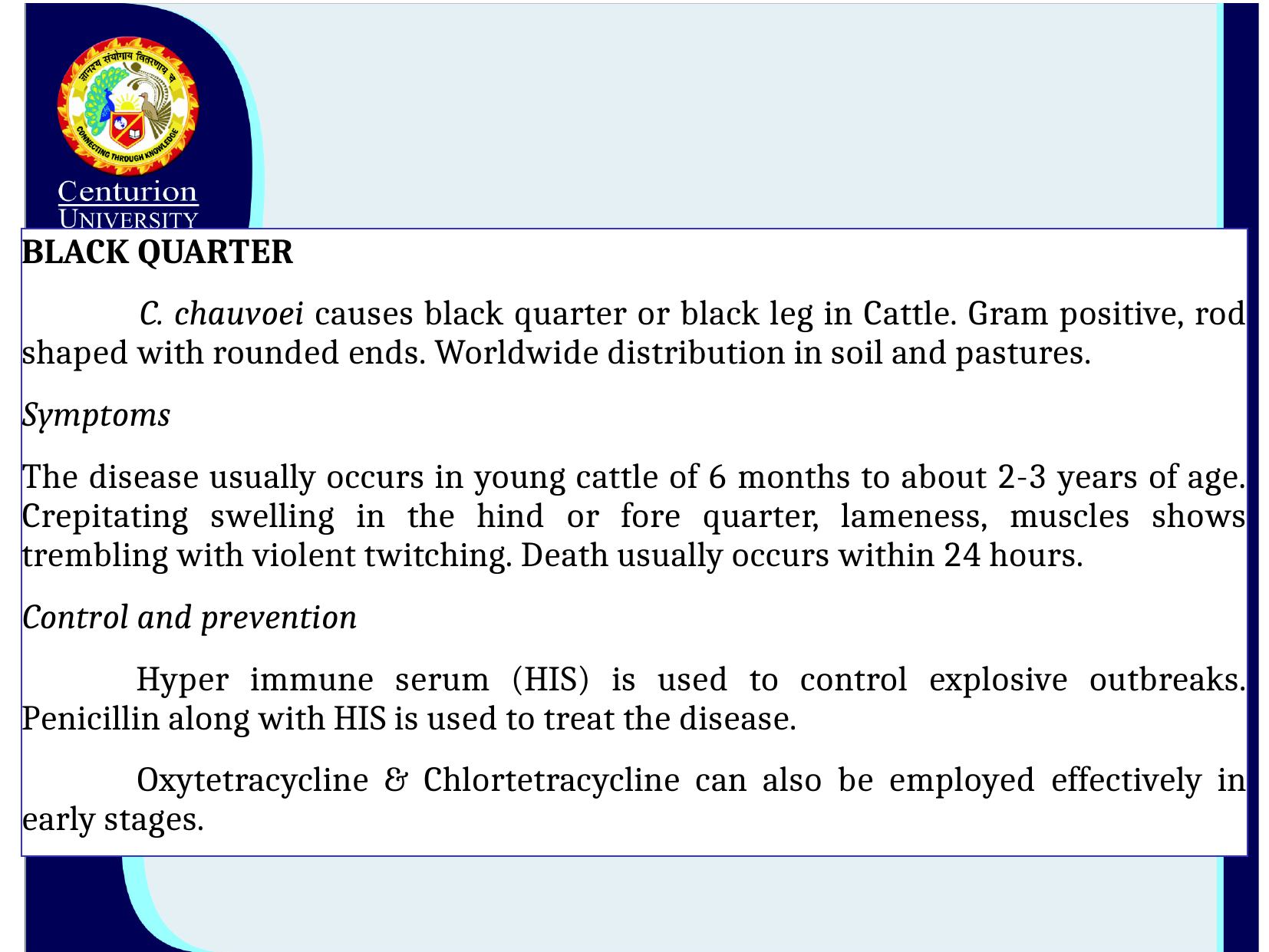

BLACK QUARTER
 	C. chauvoei causes black quarter or black leg in Cattle. Gram positive, rod shaped with rounded ends. Worldwide distribution in soil and pastures.
Symptoms
The disease usually occurs in young cattle of 6 months to about 2-3 years of age. Crepitating swelling in the hind or fore quarter, lameness, muscles shows trembling with violent twitching. Death usually occurs within 24 hours.
Control and prevention
	Hyper immune serum (HIS) is used to control explosive outbreaks. Penicillin along with HIS is used to treat the disease.
	Oxytetracycline & Chlortetracycline can also be employed effectively in early stages.